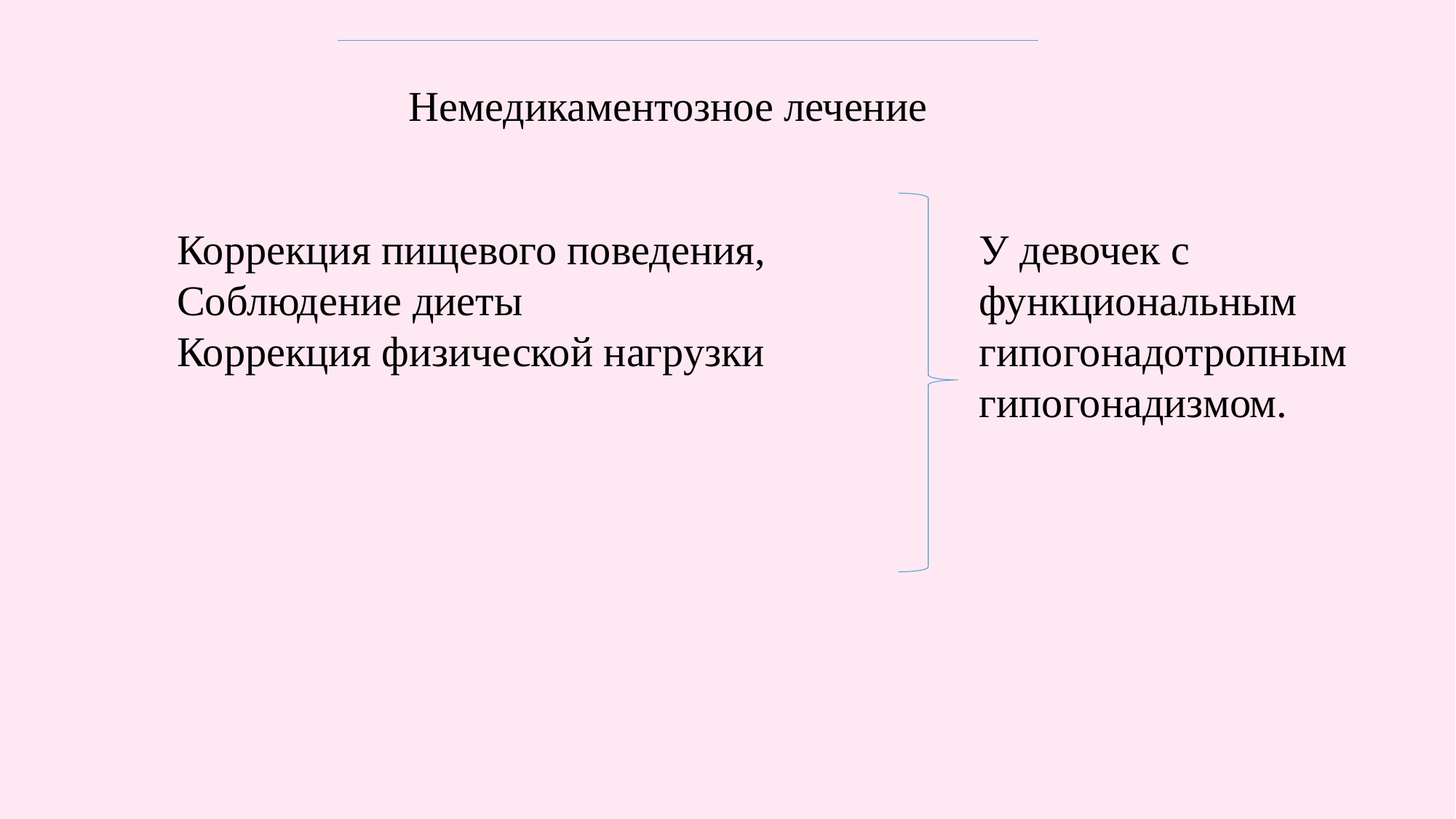

Немедикаментозное лечение

Коррекция пищевого поведения,
Соблюдение диеты
Коррекция физической нагрузки
У девочек с функциональным гипогонадотропным гипогонадизмом.